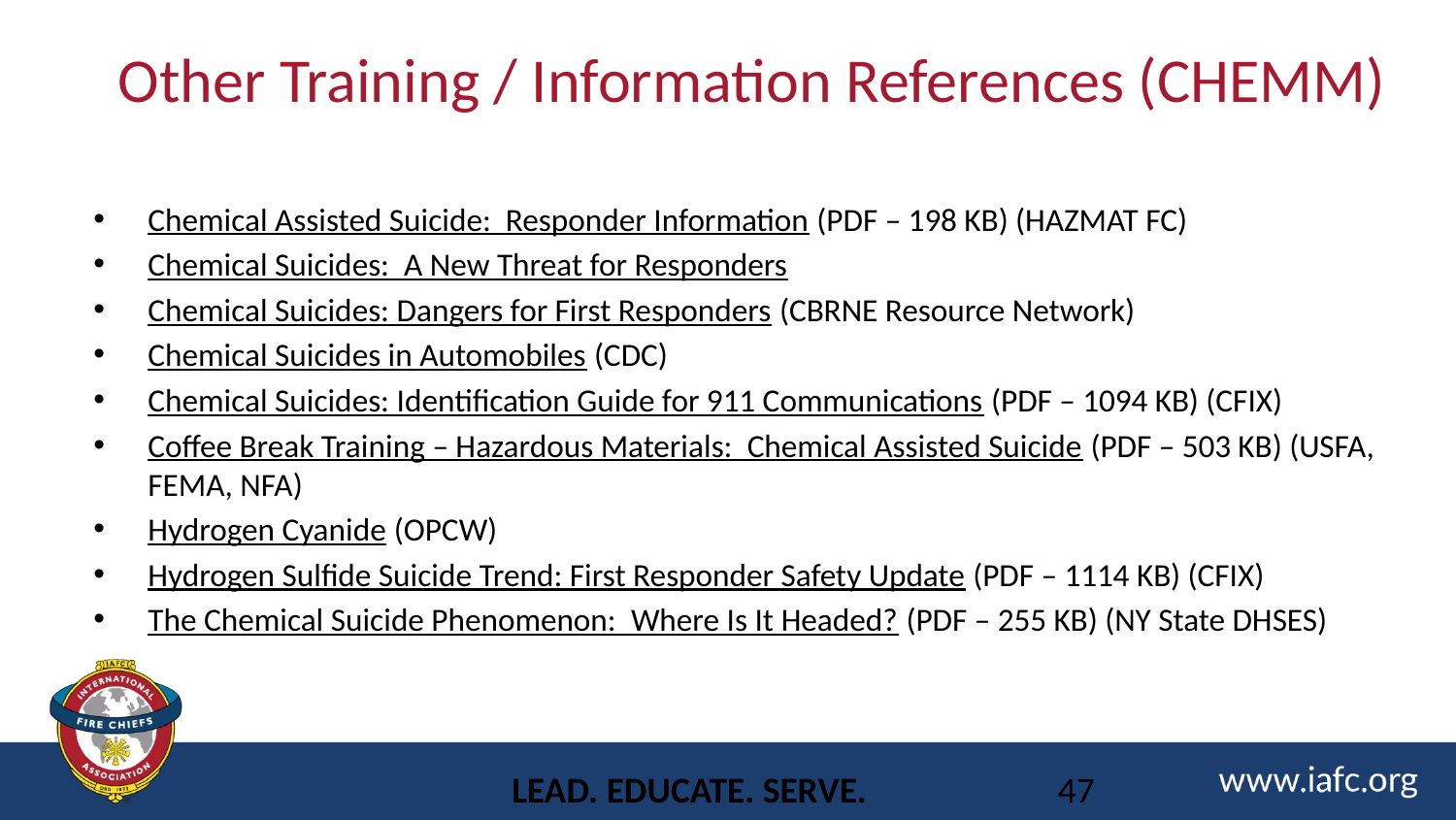

# Other Training / Information References (CHEMM)
Chemical Assisted Suicide:  Responder Information (PDF – 198 KB) (HAZMAT FC)
Chemical Suicides:  A New Threat for Responders
Chemical Suicides: Dangers for First Responders (CBRNE Resource Network)
Chemical Suicides in Automobiles (CDC)
Chemical Suicides: Identification Guide for 911 Communications (PDF – 1094 KB) (CFIX)
Coffee Break Training – Hazardous Materials:  Chemical Assisted Suicide (PDF – 503 KB) (USFA, FEMA, NFA)
Hydrogen Cyanide (OPCW)
Hydrogen Sulfide Suicide Trend: First Responder Safety Update (PDF – 1114 KB) (CFIX)
The Chemical Suicide Phenomenon:  Where Is It Headed? (PDF – 255 KB) (NY State DHSES)
LEAD. EDUCATE. SERVE.
47